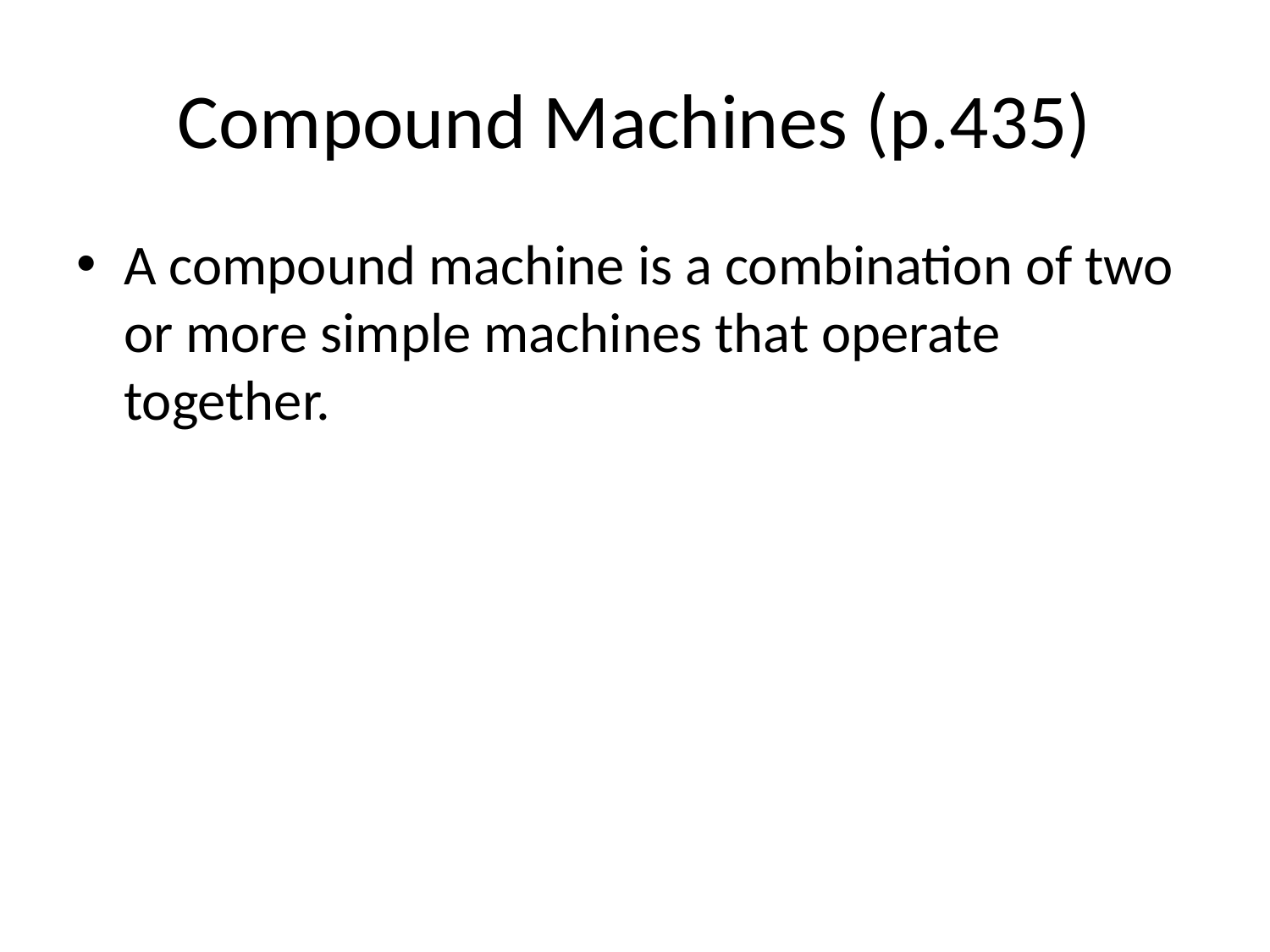

# Compound Machines (p.435)
A compound machine is a combination of two or more simple machines that operate together.